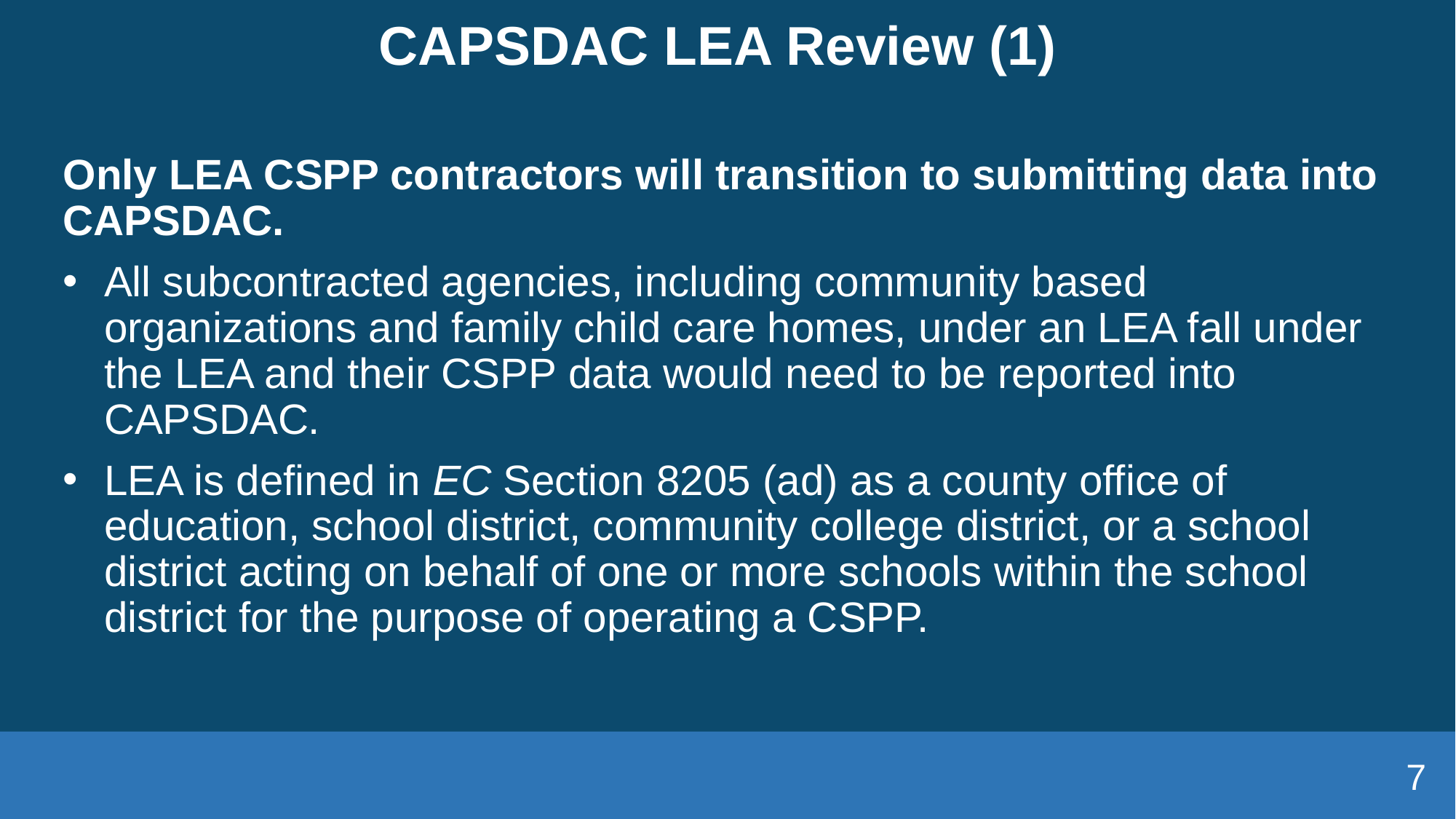

# CAPSDAC LEA Review (1)

Only LEA CSPP contractors will transition to submitting data into CAPSDAC.
All subcontracted agencies, including community based organizations and family child care homes, under an LEA fall under the LEA and their CSPP data would need to be reported into CAPSDAC.
LEA is defined in EC Section 8205 (ad) as a county office of education, school district, community college district, or a school district acting on behalf of one or more schools within the school district for the purpose of operating a CSPP.
7